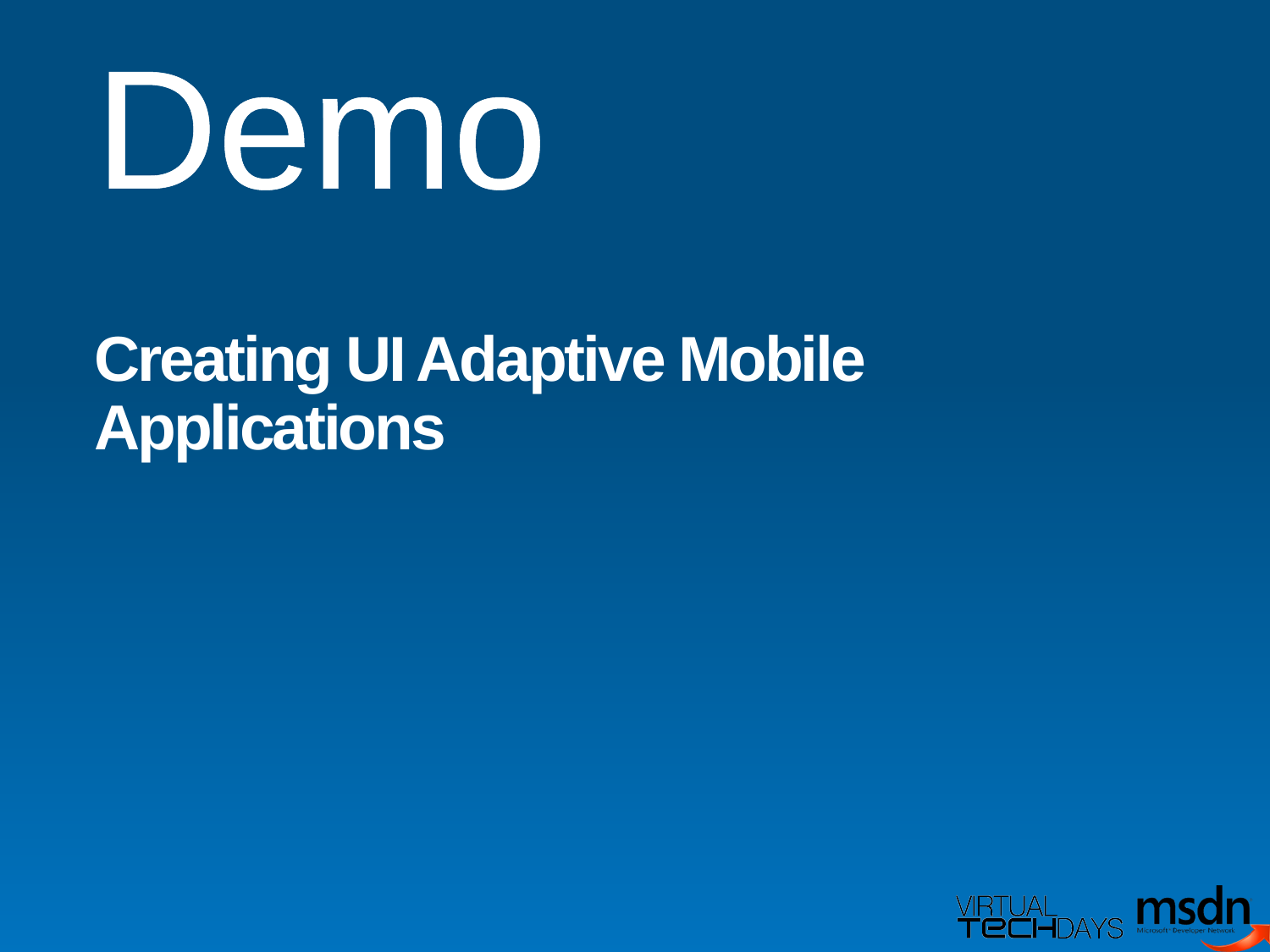

Demo
# Creating UI Adaptive Mobile Applications